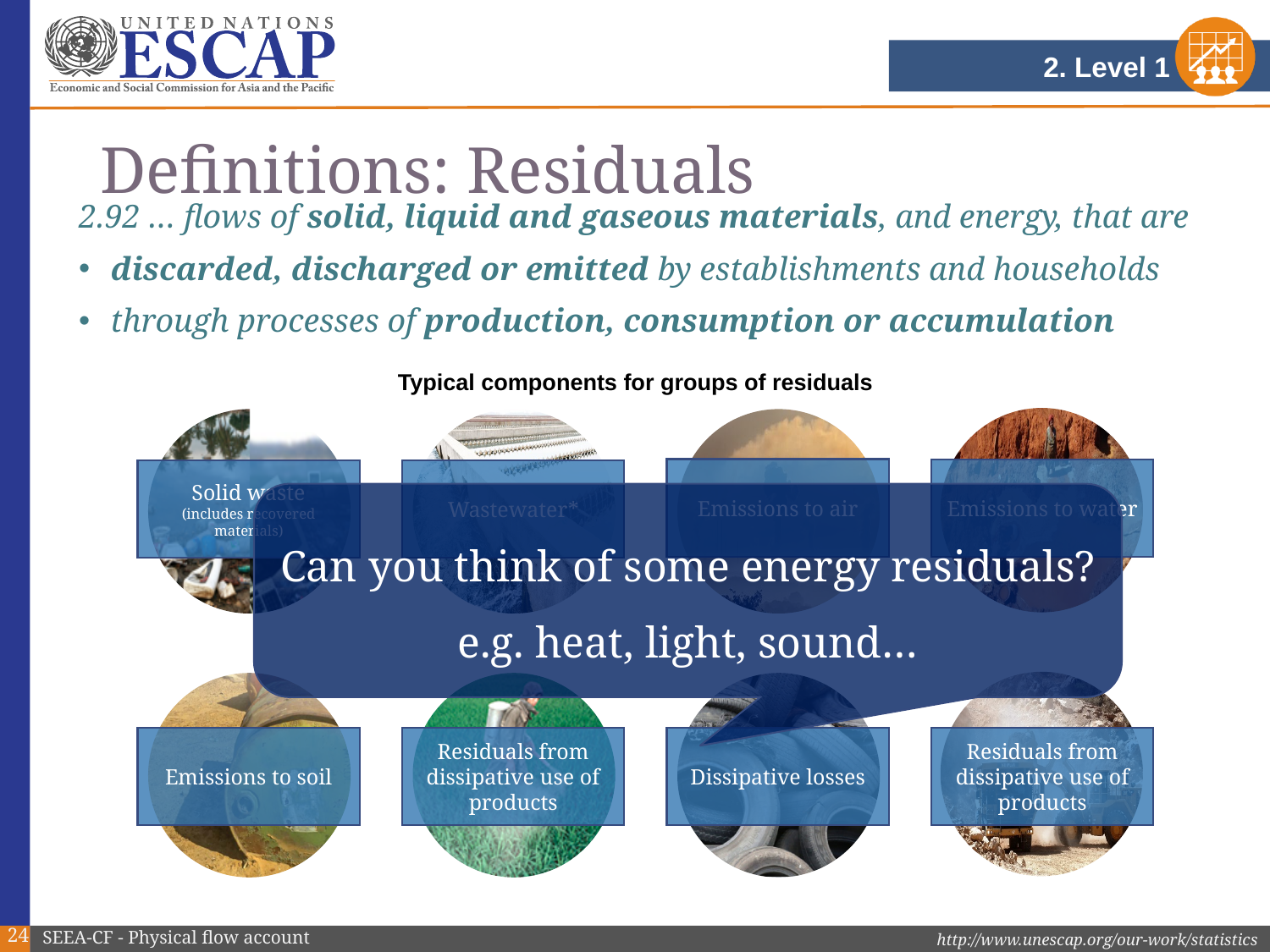

2. Level 1
# Definitions: Residuals
2.92 … flows of solid, liquid and gaseous materials, and energy, that are
discarded, discharged or emitted by establishments and households
through processes of production, consumption or accumulation

Typical components for groups of residuals

Emissions to air
Emissions to water
Solid waste
(includes recovered materials)
Wastewater*
Can you think of some energy residuals?
e.g. heat, light, sound…

Emissions to soil
Residuals from dissipative use of products
Dissipative losses
Residuals from dissipative use of products
24
SEEA-CF - Physical flow account